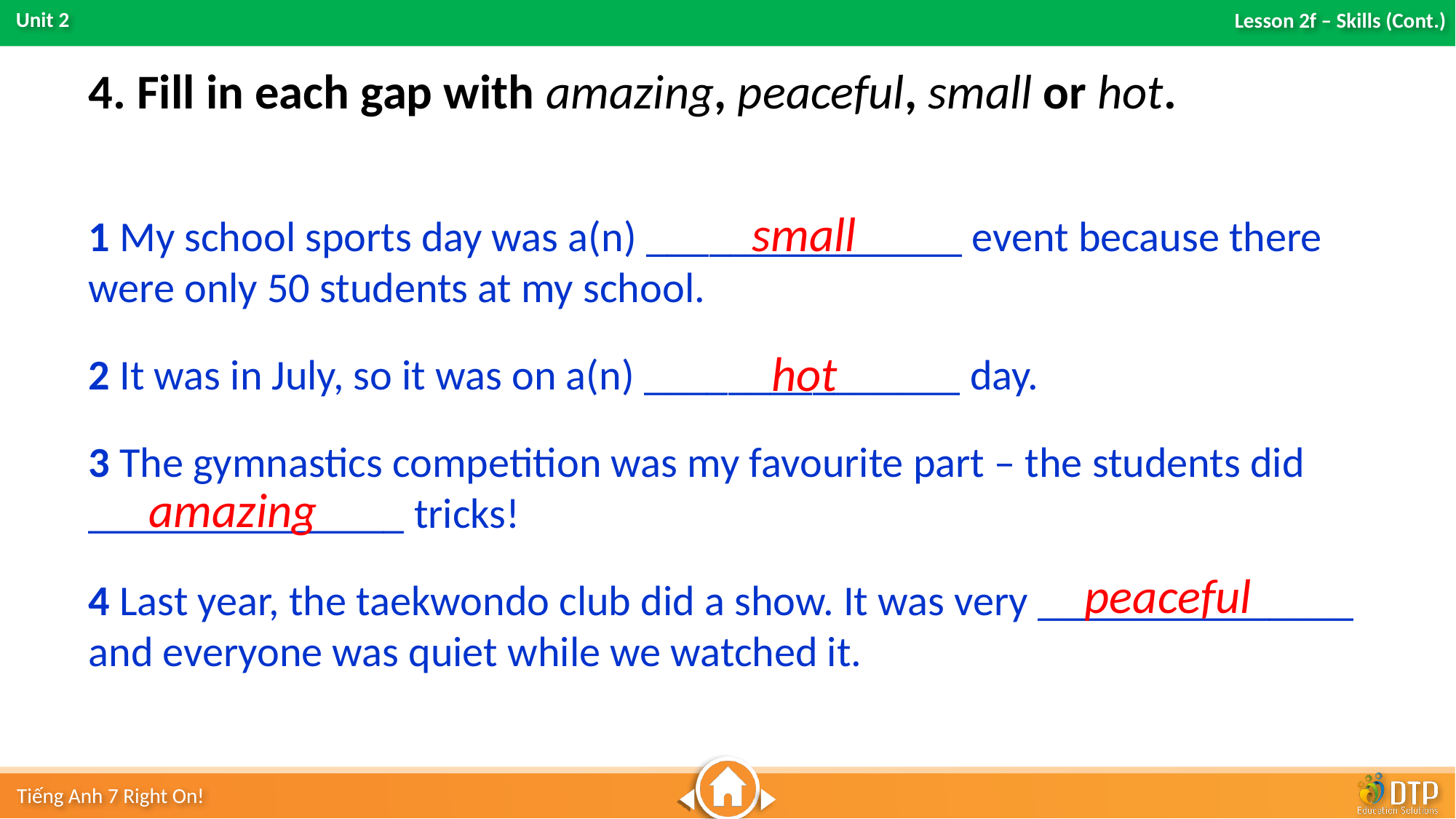

4. Fill in each gap with amazing, peaceful, small or hot.
small
1 My school sports day was a(n) _______________ event because there were only 50 students at my school.
2 It was in July, so it was on a(n) _______________ day.
3 The gymnastics competition was my favourite part – the students did _______________ tricks!
4 Last year, the taekwondo club did a show. It was very _______________ and everyone was quiet while we watched it.
hot
amazing
peaceful